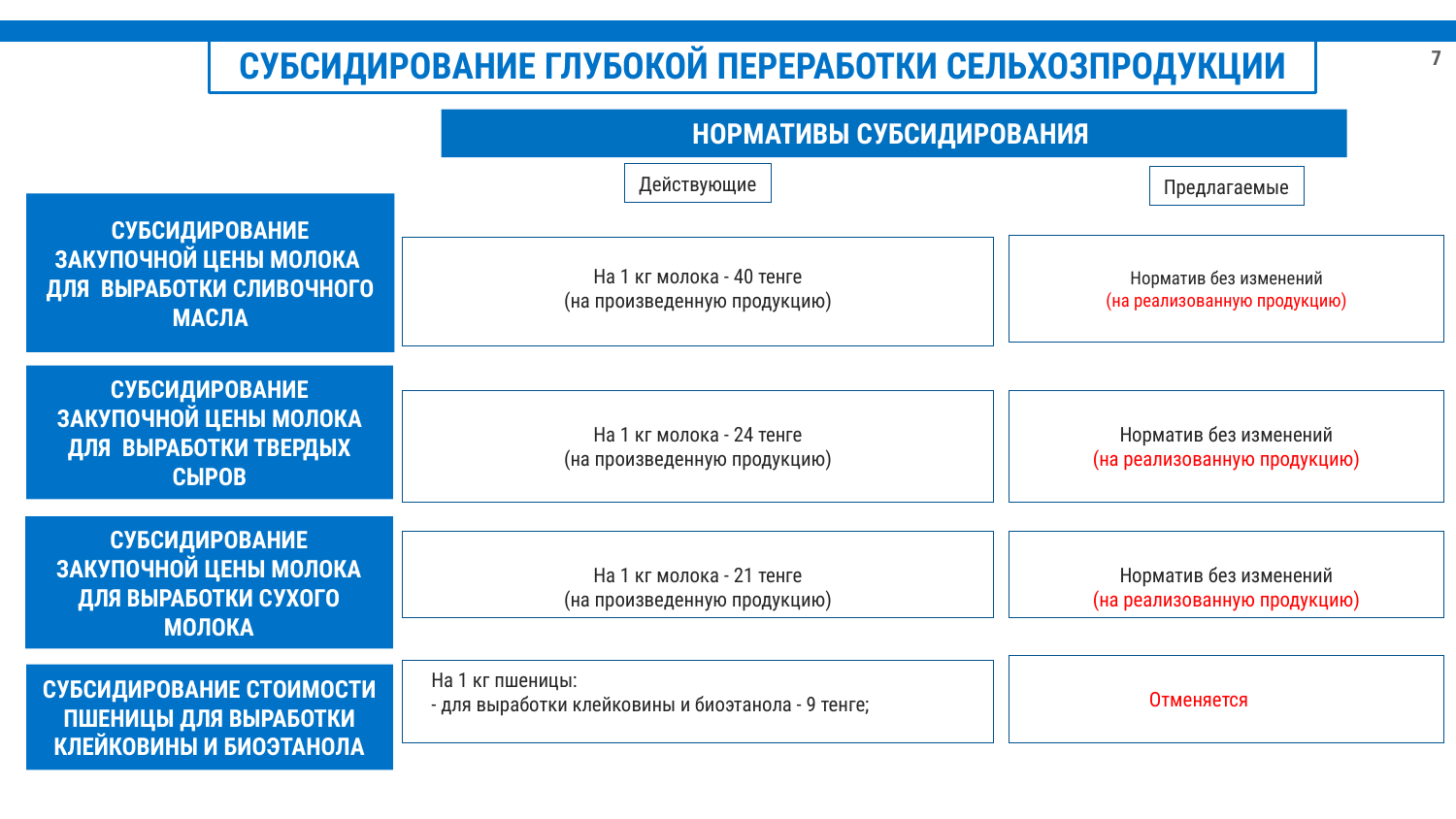

СУБСИДИРОВАНИЕ ГЛУБОКОЙ ПЕРЕРАБОТКИ СЕЛЬХОЗПРОДУКЦИИ
НОРМАТИВЫ СУБСИДИРОВАНИЯ
Действующие
Предлагаемые
СУБСИДИРОВАНИЕ ЗАКУПОЧНОЙ ЦЕНЫ МОЛОКА  ДЛЯ  ВЫРАБОТКИ СЛИВОЧНОГО МАСЛА

На 1 кг молока - 40 тенге
(на произведенную продукцию)

На 1 кг молока - 24 тенге
(на произведенную продукцию)

СУБСИДИРОВАНИЕ СТОИМОСТИ ПШЕНИЦЫ ДЛЯ ВЫРАБОТКИ КЛЕЙКОВИНЫ И БИОЭТАНОЛА

Норматив без изменений
(на реализованную продукцию)

СУБСИДИРОВАНИЕ ЗАКУПОЧНОЙ ЦЕНЫ МОЛОКА ДЛЯ  ВЫРАБОТКИ ТВЕРДЫХ СЫРОВ

Норматив без изменений
(на реализованную продукцию)

СУБСИДИРОВАНИЕ ЗАКУПОЧНОЙ ЦЕНЫ МОЛОКА ДЛЯ ВЫРАБОТКИ СУХОГО МОЛОКА

На 1 кг молока - 21 тенге
(на произведенную продукцию)

Норматив без изменений
(на реализованную продукцию)

                        Отменяется

На 1 кг пшеницы:
- для выработки клейковины и биоэтанола - 9 тенге;